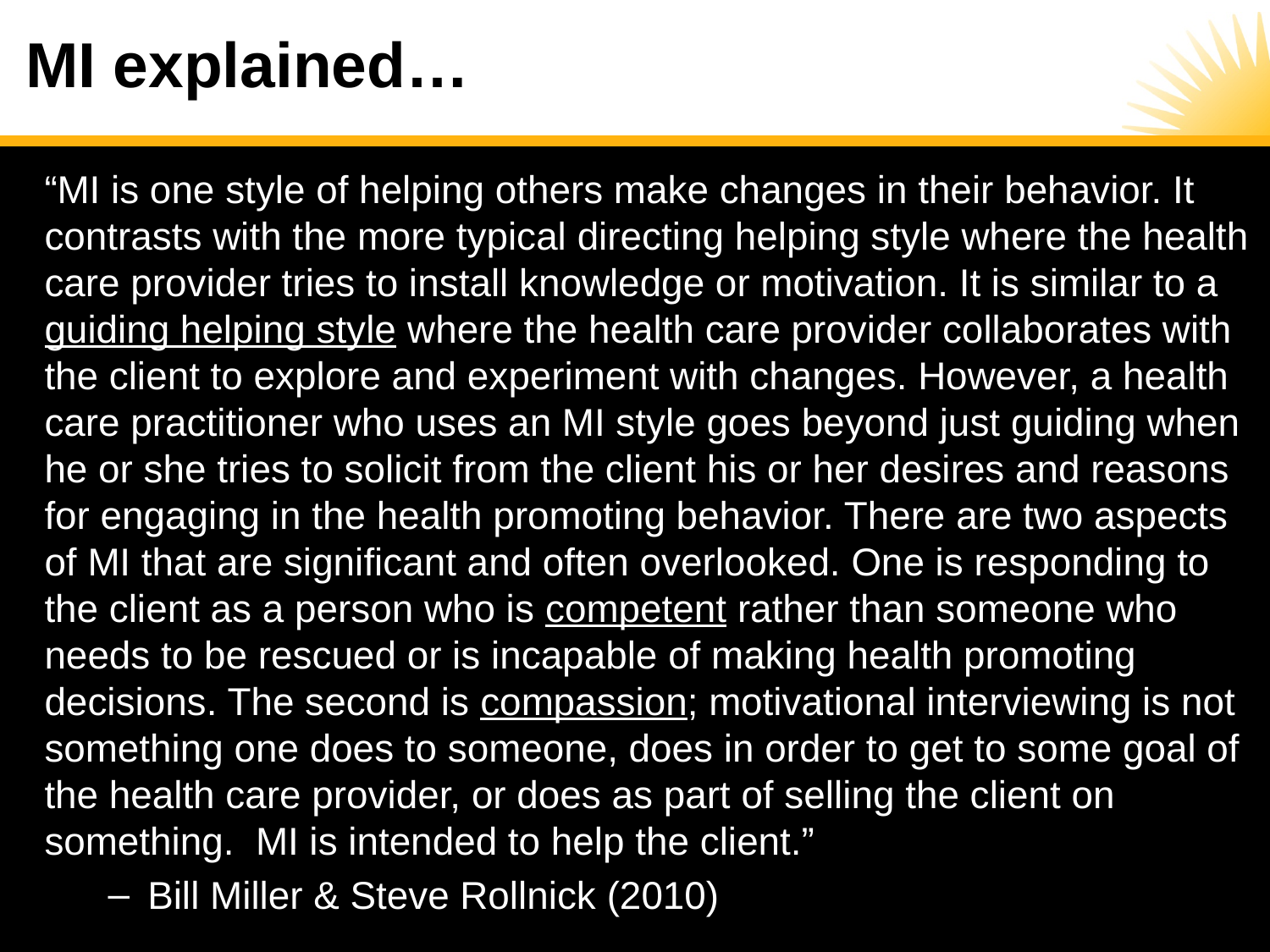

# MI explained…
“MI is one style of helping others make changes in their behavior. It contrasts with the more typical directing helping style where the health care provider tries to install knowledge or motivation. It is similar to a guiding helping style where the health care provider collaborates with the client to explore and experiment with changes. However, a health care practitioner who uses an MI style goes beyond just guiding when he or she tries to solicit from the client his or her desires and reasons for engaging in the health promoting behavior. There are two aspects of MI that are significant and often overlooked. One is responding to the client as a person who is competent rather than someone who needs to be rescued or is incapable of making health promoting decisions. The second is compassion; motivational interviewing is not something one does to someone, does in order to get to some goal of the health care provider, or does as part of selling the client on something.  MI is intended to help the client.”
Bill Miller & Steve Rollnick (2010)